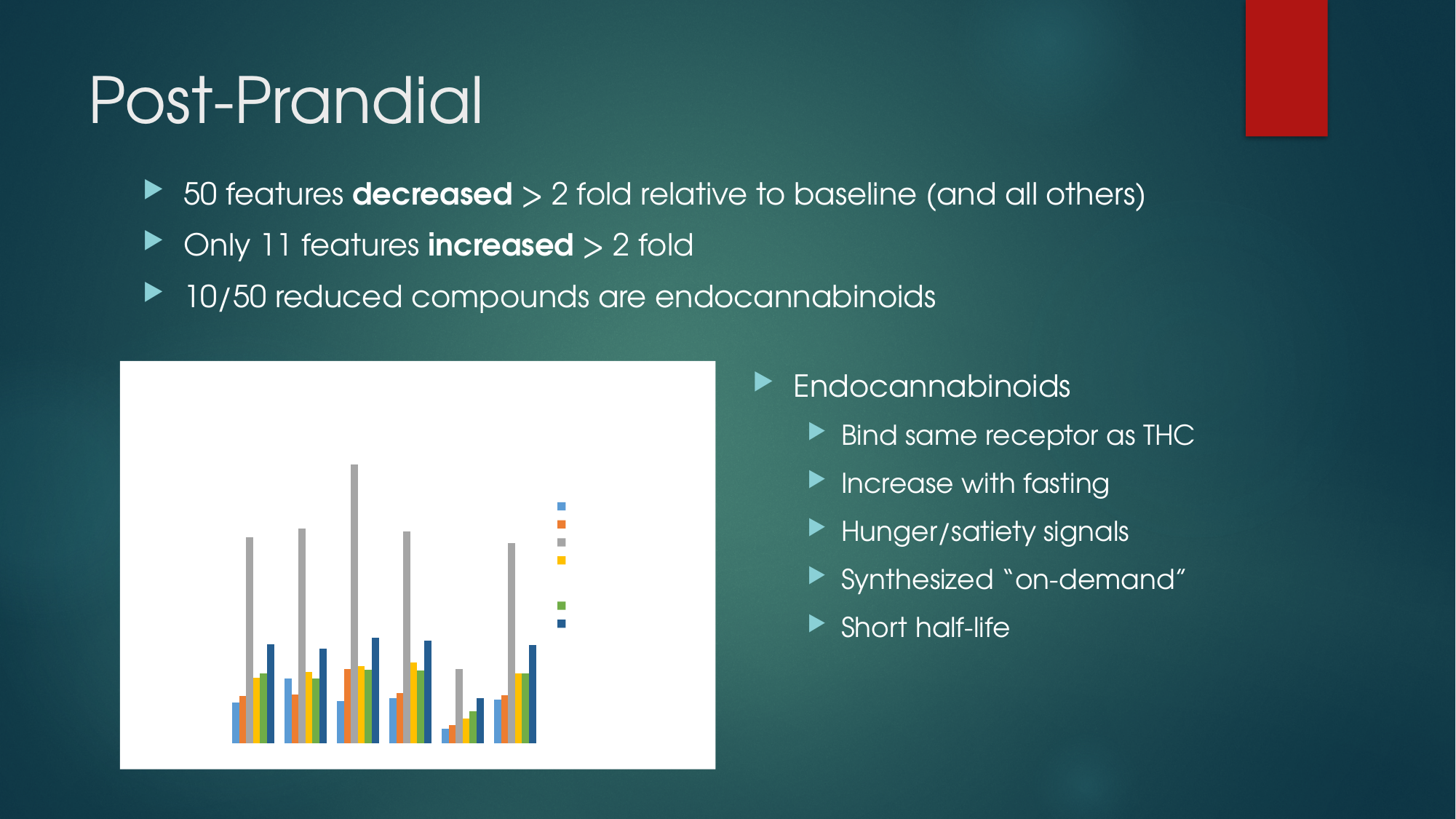

# Post-Prandial
50 features decreased > 2 fold relative to baseline (and all others)
Only 11 features increased > 2 fold
10/50 reduced compounds are endocannabinoids

[unsupported chart]

Endocannabinoids
Bind same receptor as THC
Increase with fasting
Hunger/satiety signals
Synthesized “on-demand”
Short half-life